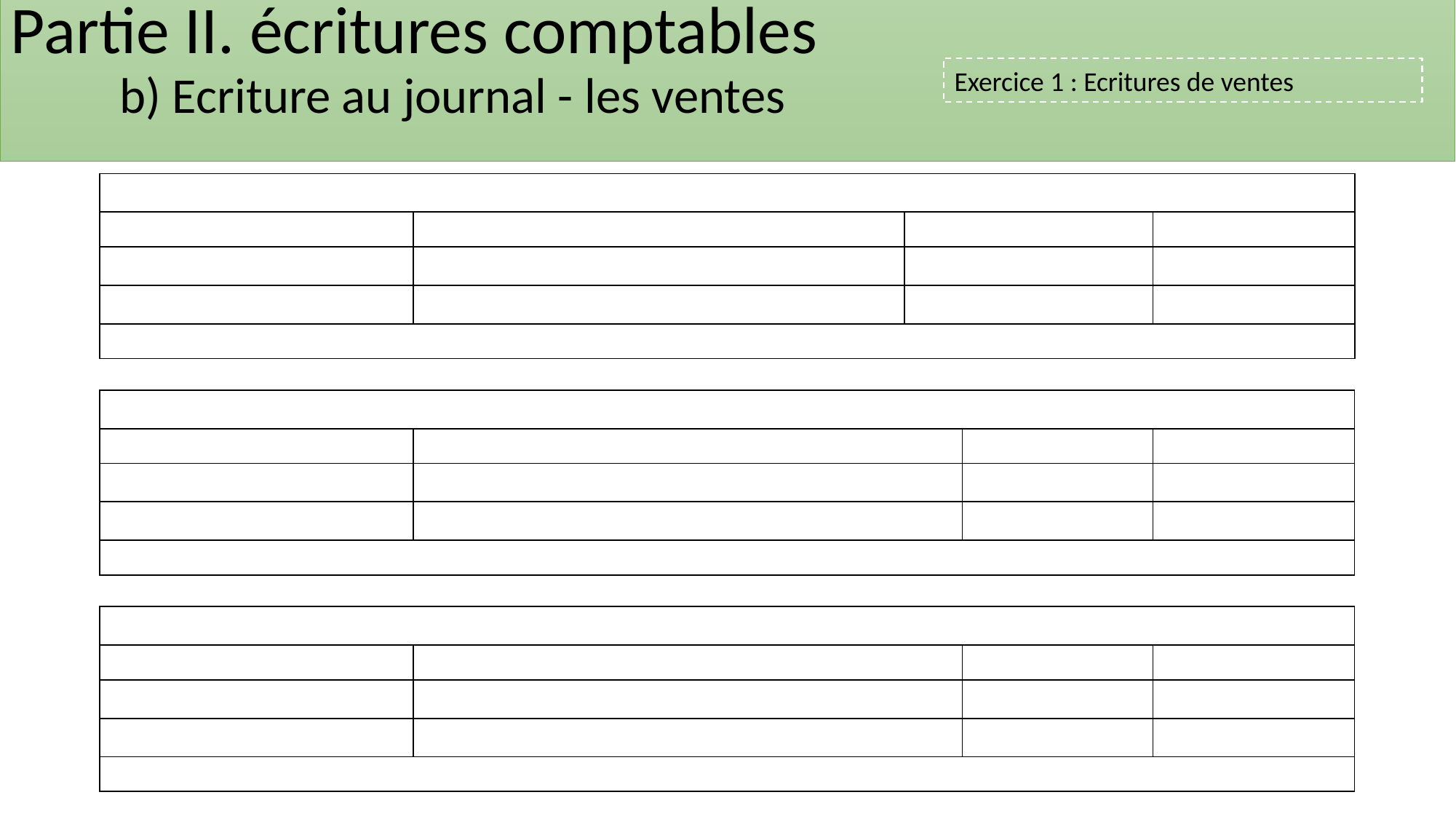

Partie II. écritures comptables
	b) Ecriture au journal - les ventes
Exercice 1 : Ecritures de ventes
|  |  |  |  |  |  |
| --- | --- | --- | --- | --- | --- |
|  |  |  |  |  |  |
|  |  |  |  |  |  |
|  |  |  |  |  |  |
|  |  |  |  |  |  |
|  |  |  |  |  |  |
| --- | --- | --- | --- | --- | --- |
|  |  |  |  |  |  |
|  |  |  |  |  |  |
|  |  |  |  |  |  |
|  |  |  |  |  |  |
|  |  |  |  |  |  |
| --- | --- | --- | --- | --- | --- |
|  |  |  |  |  |  |
|  |  |  |  |  |  |
|  |  |  |  |  |  |
|  |  |  |  |  |  |